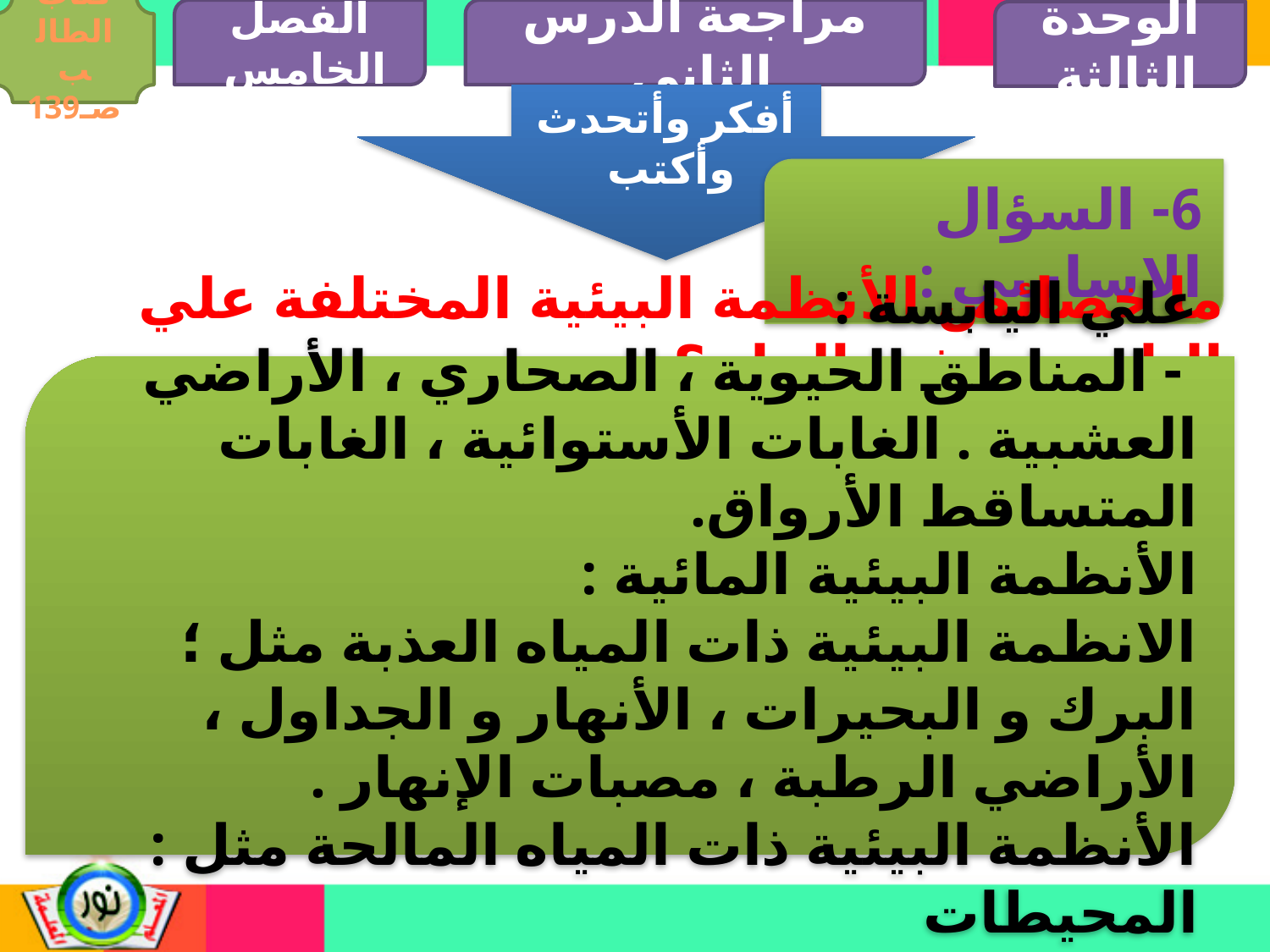

الفصل الخامس
مراجعة الدرس الثاني
كتاب الطالب صـ139
الوحدة الثالثة
أفكر وأتحدث وأكتب
6- السؤال الاساسي :
ما خصائص الأنظمة البيئية المختلفة علي اليابسة و في الماء ؟
علي اليابسة :
 - المناطق الحيوية ، الصحاري ، الأراضي العشبية . الغابات الأستوائية ، الغابات المتساقط الأرواق.
الأنظمة البيئية المائية :
الانظمة البيئية ذات المياه العذبة مثل ؛ البرك و البحيرات ، الأنهار و الجداول ، الأراضي الرطبة ، مصبات الإنهار .
الأنظمة البيئية ذات المياه المالحة مثل : المحيطات